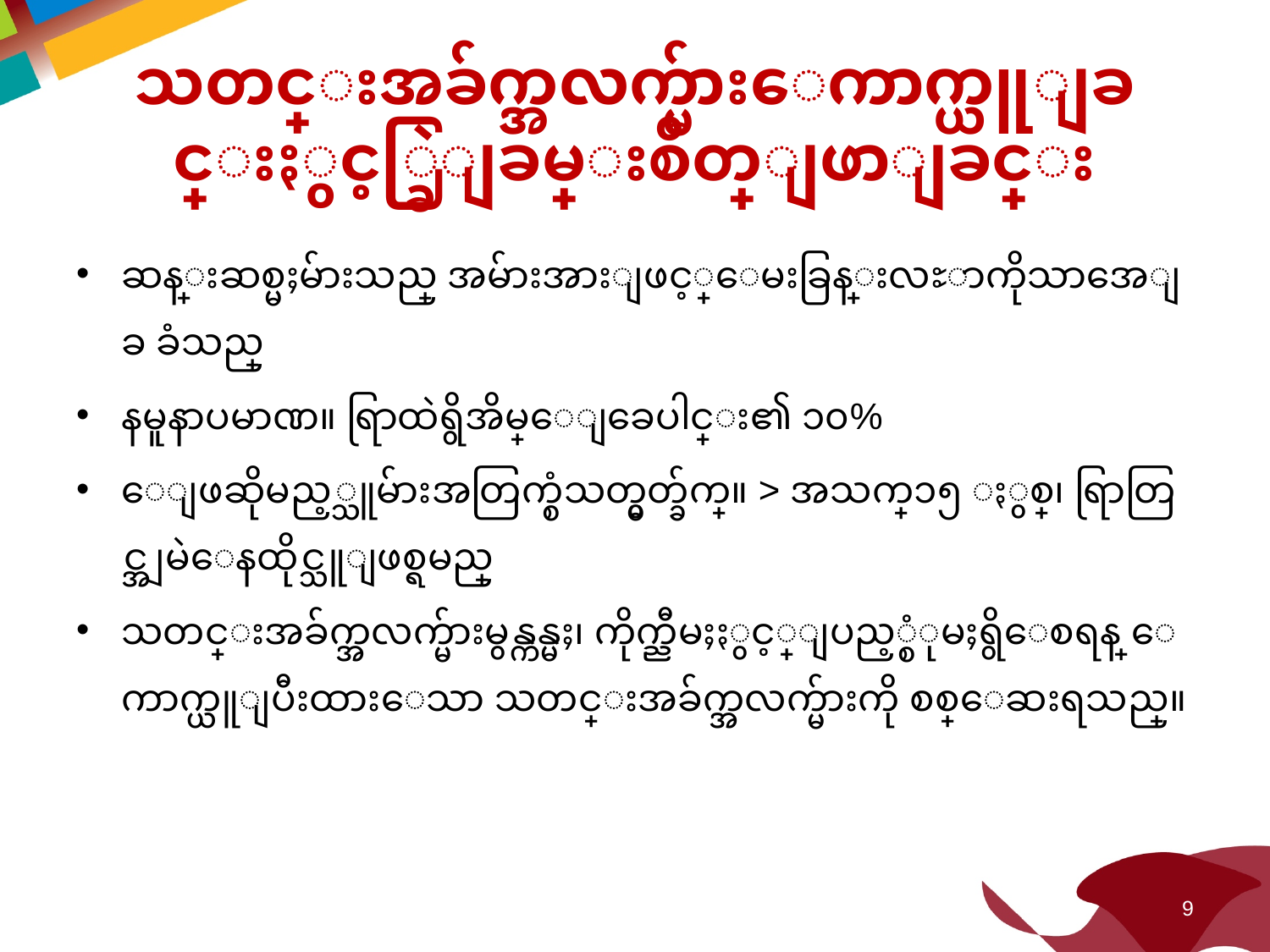

# သတင္းအခ်က္အလက္မ်ားေကာက္ယူျခင္းႏွင့္ခြဲျခမ္းစိတ္ျဖာျခင္း
ဆန္းဆစ္မႈမ်ားသည္ အမ်ားအားျဖင့္ေမးခြန္းလႊာကိုသာအေျခ ခံသည္
နမူနာပမာဏ။ ရြာထဲရွိအိမ္ေျခေပါင္း၏ ၁၀%
ေျဖဆိုမည့္သူမ်ားအတြက္စံသတ္မွတ္ခ်က္။ > အသက္၁၅ ႏွစ္၊ ရြာတြင္အျမဲေနထိုင္သူျဖစ္ရမည္
သတင္းအခ်က္အလက္မ်ားမွန္ကန္မႈ၊ ကိုက္ညီမႈႏွင့္ျပည့္စံုမႈရွိေစရန္ ေကာက္ယူျပီးထားေသာ သတင္းအခ်က္အလက္မ်ားကို စစ္ေဆးရသည္။

9